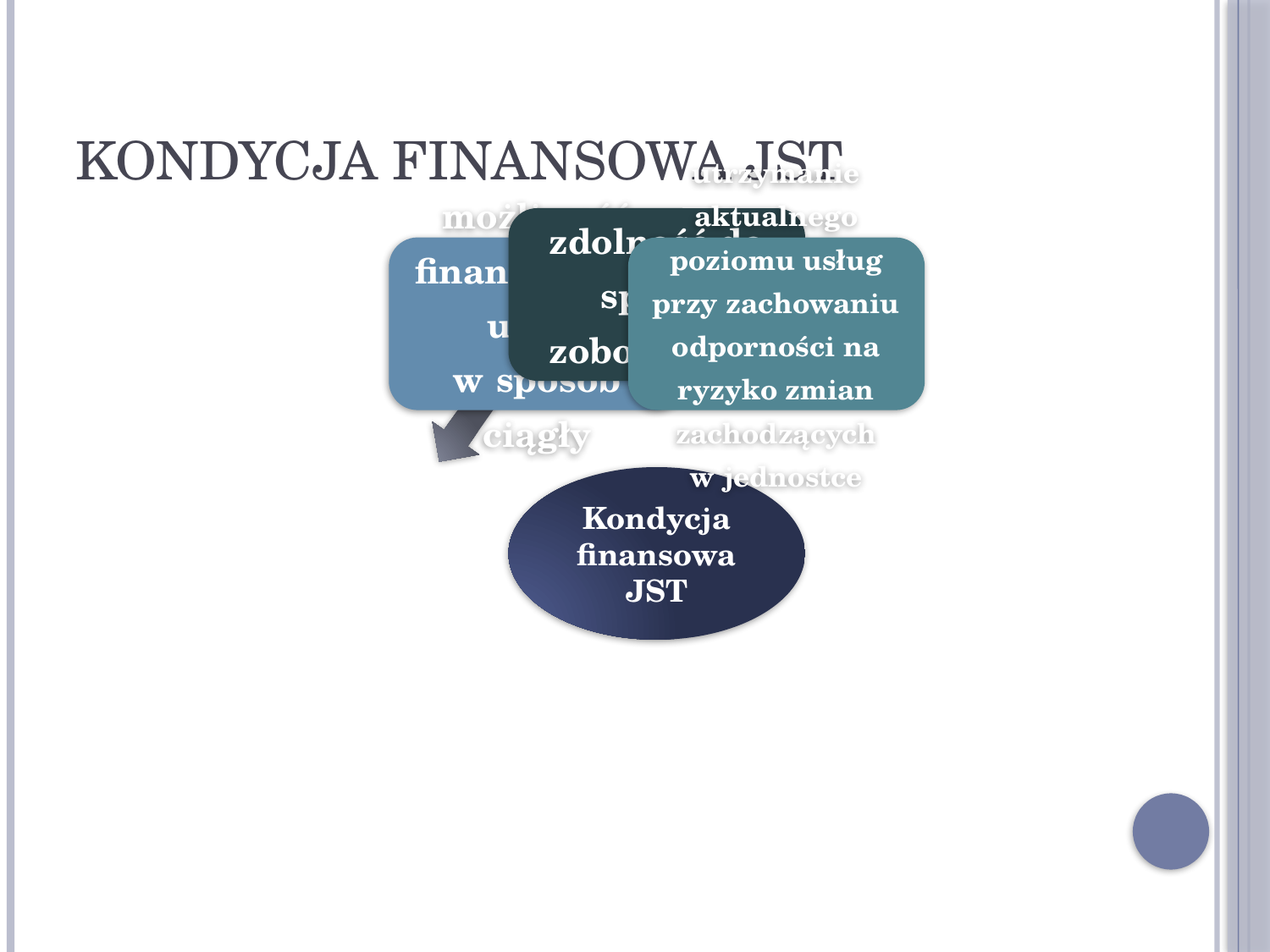

# kondycja finansowa JST
Kondycja
finansowa JST